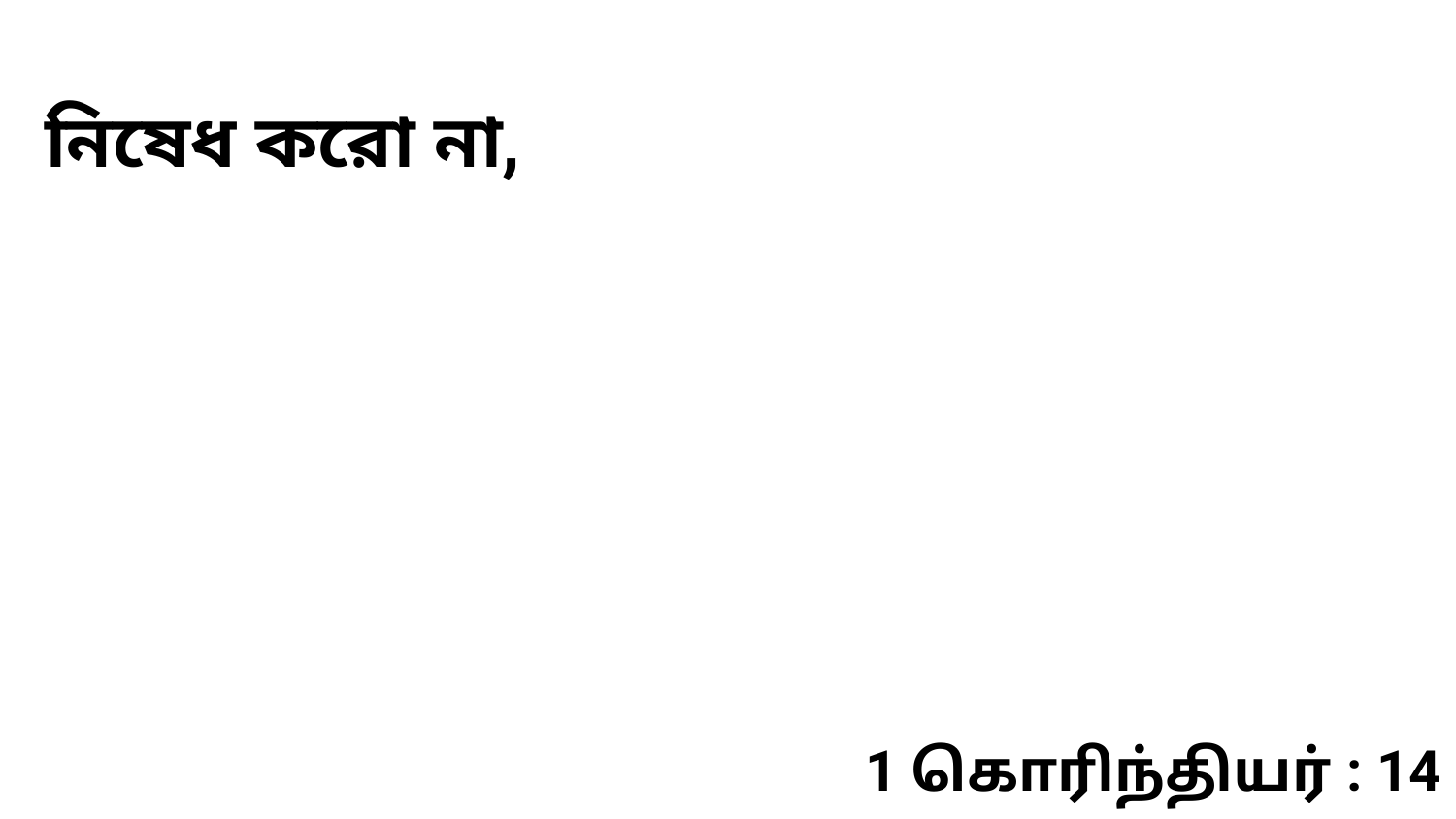

নিষেধ করো না,
1 கொரிந்தியர் : 14